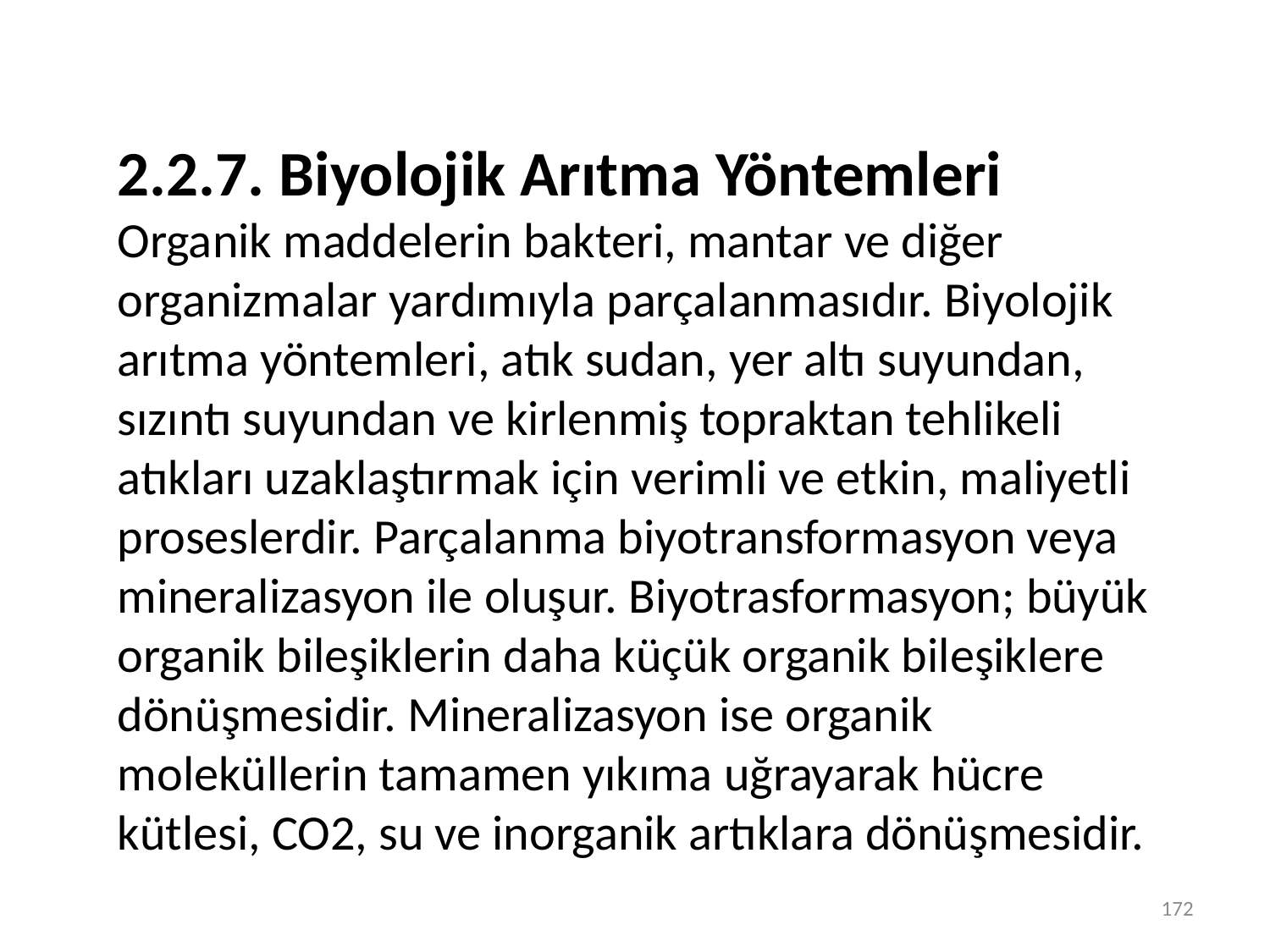

2.2.7. Biyolojik Arıtma Yöntemleri
Organik maddelerin bakteri, mantar ve diğer organizmalar yardımıyla parçalanmasıdır. Biyolojik arıtma yöntemleri, atık sudan, yer altı suyundan, sızıntı suyundan ve kirlenmiş topraktan tehlikeli atıkları uzaklaştırmak için verimli ve etkin, maliyetli proseslerdir. Parçalanma biyotransformasyon veya mineralizasyon ile oluşur. Biyotrasformasyon; büyük organik bileşiklerin daha küçük organik bileşiklere dönüşmesidir. Mineralizasyon ise organik moleküllerin tamamen yıkıma uğrayarak hücre kütlesi, CO2, su ve inorganik artıklara dönüşmesidir.
172